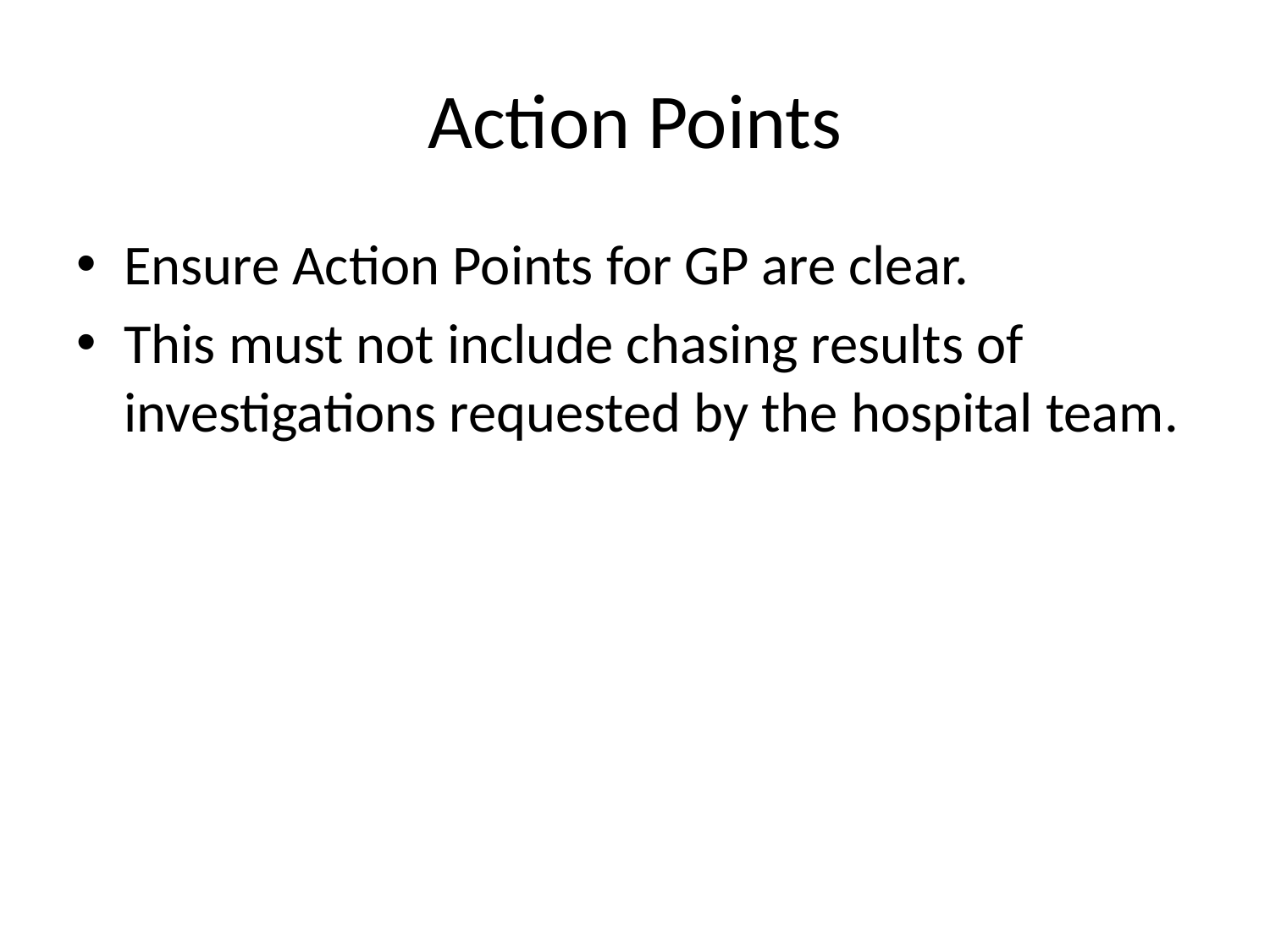

# Action Points
Ensure Action Points for GP are clear.
This must not include chasing results of investigations requested by the hospital team.